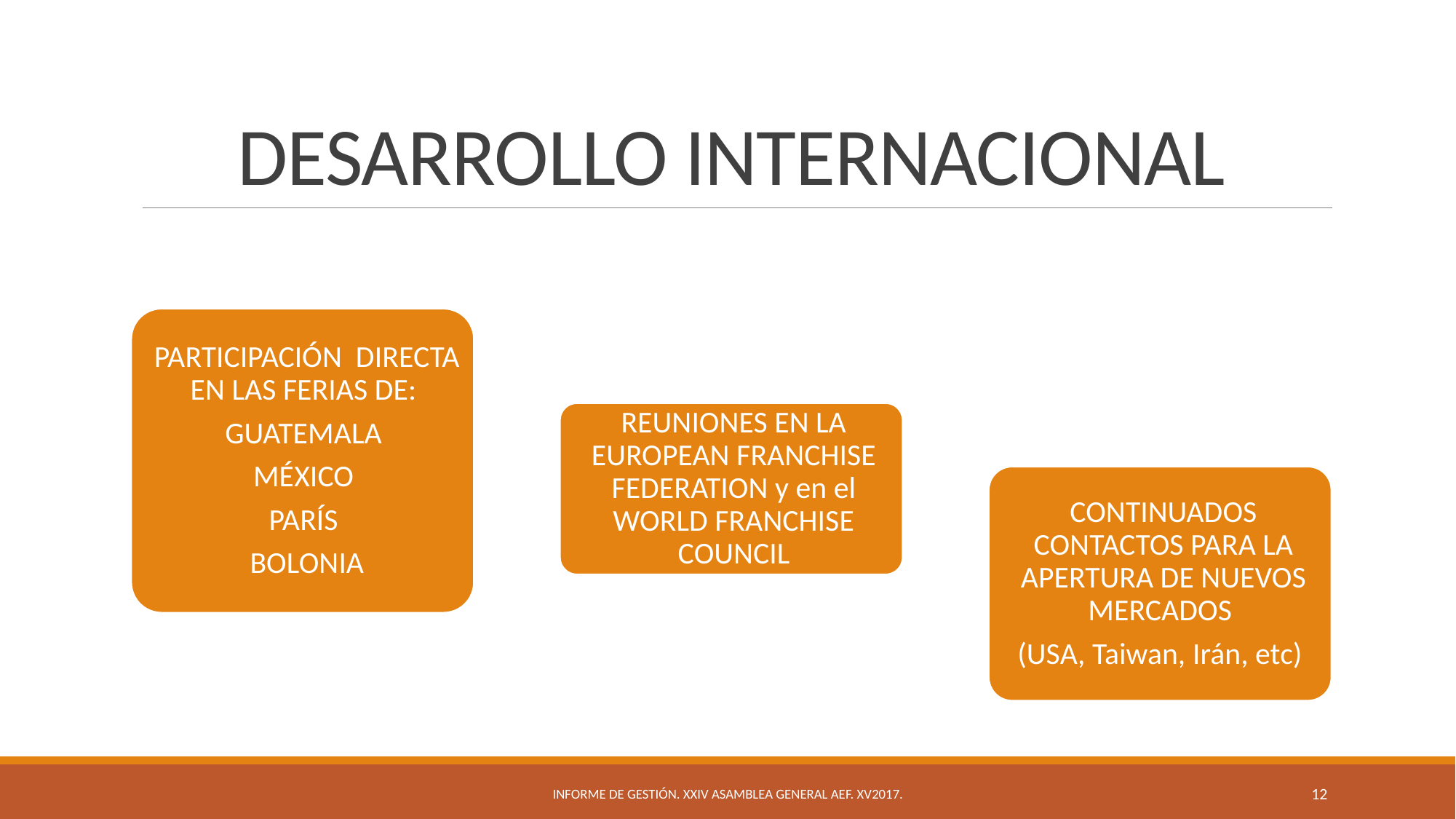

# DESARROLLO INTERNACIONAL
PARTICIPACIÓN  DIRECTA EN LAS FERIAS DE:
GUATEMALA
MÉXICO
PARÍS
BOLONIA
REUNIONES EN LA EUROPEAN FRANCHISE FEDERATION y en el WORLD FRANCHISE COUNCIL
CONTINUADOS CONTACTOS PARA LA APERTURA DE NUEVOS MERCADOS
(USA, Taiwan, Irán, etc)
Informe de Gestión. XXIV Asamblea General AEF. XV2017.
12